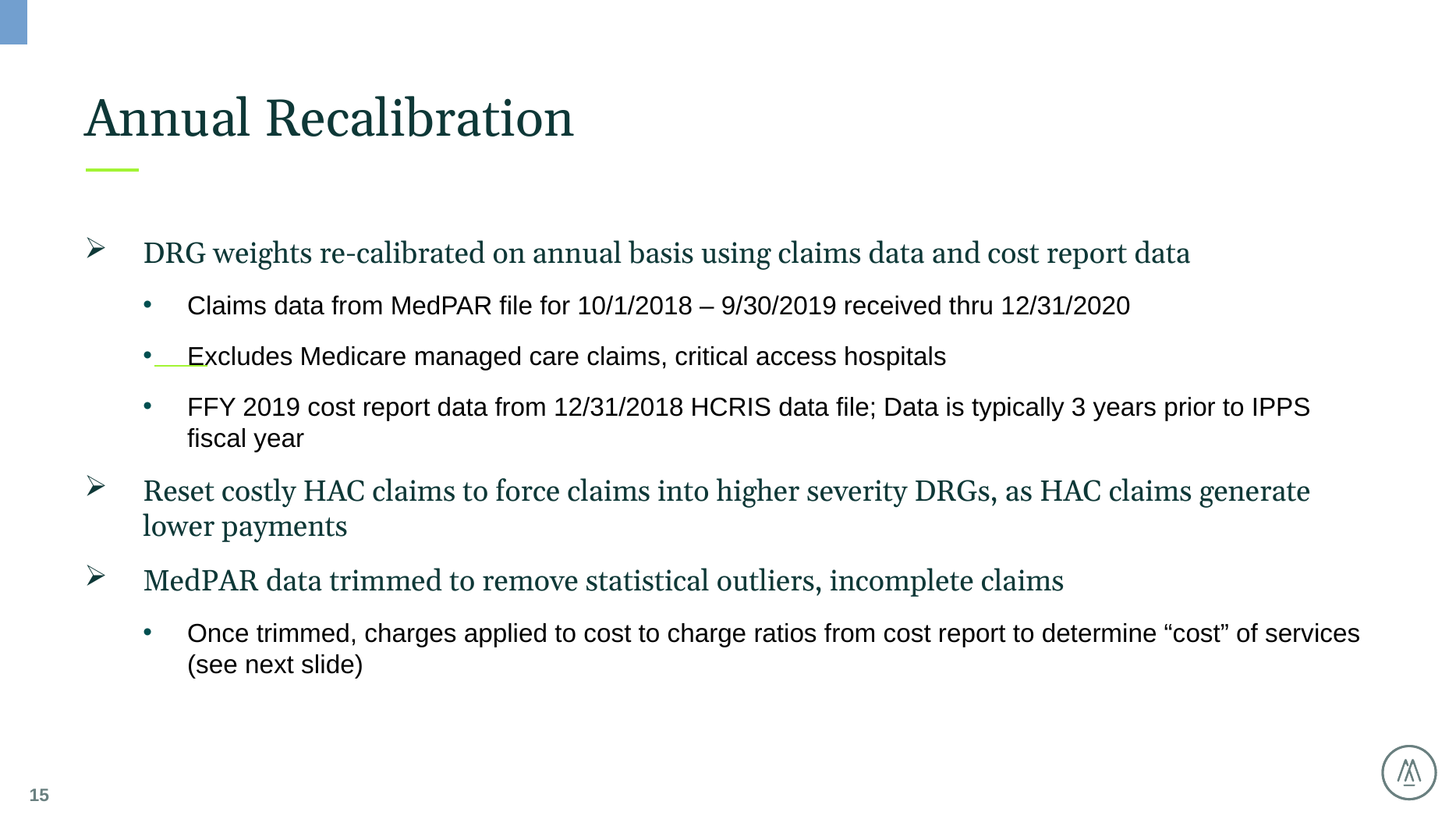

# Annual Recalibration
DRG weights re-calibrated on annual basis using claims data and cost report data
Claims data from MedPAR file for 10/1/2018 – 9/30/2019 received thru 12/31/2020
Excludes Medicare managed care claims, critical access hospitals
FFY 2019 cost report data from 12/31/2018 HCRIS data file; Data is typically 3 years prior to IPPS fiscal year
Reset costly HAC claims to force claims into higher severity DRGs, as HAC claims generate lower payments
MedPAR data trimmed to remove statistical outliers, incomplete claims
Once trimmed, charges applied to cost to charge ratios from cost report to determine “cost” of services (see next slide)

15